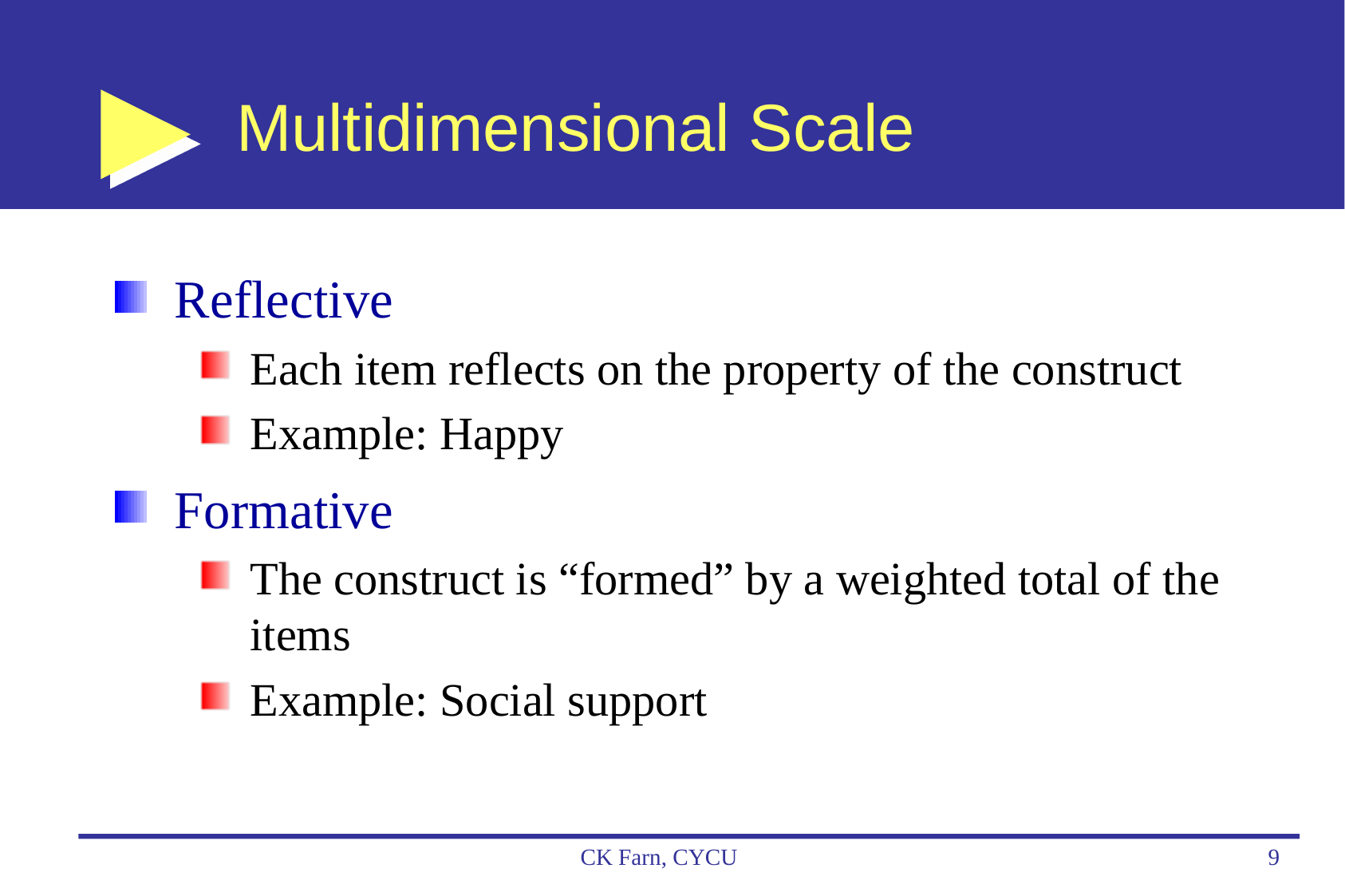

# Multidimensional Scale
Reflective
Each item reflects on the property of the construct
Example: Happy
Formative
The construct is “formed” by a weighted total of the items
Example: Social support
CK Farn, CYCU
9